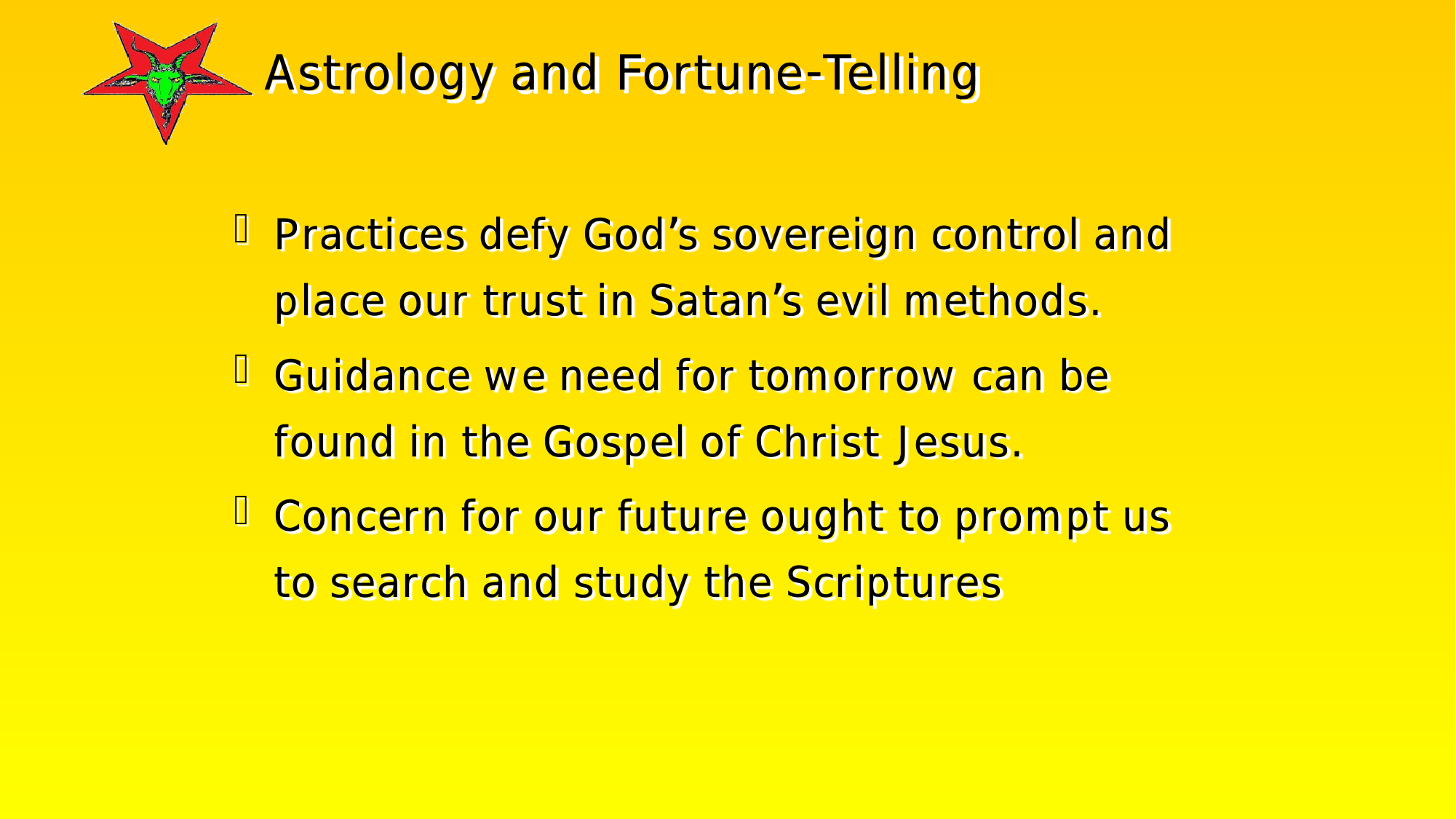

Practices defy God’s sovereign control and place our trust in Satan’s evil methods.
Guidance we need for tomorrow can be found in the Gospel of Christ Jesus.
Concern for our future ought to prompt us to search and study the Scriptures